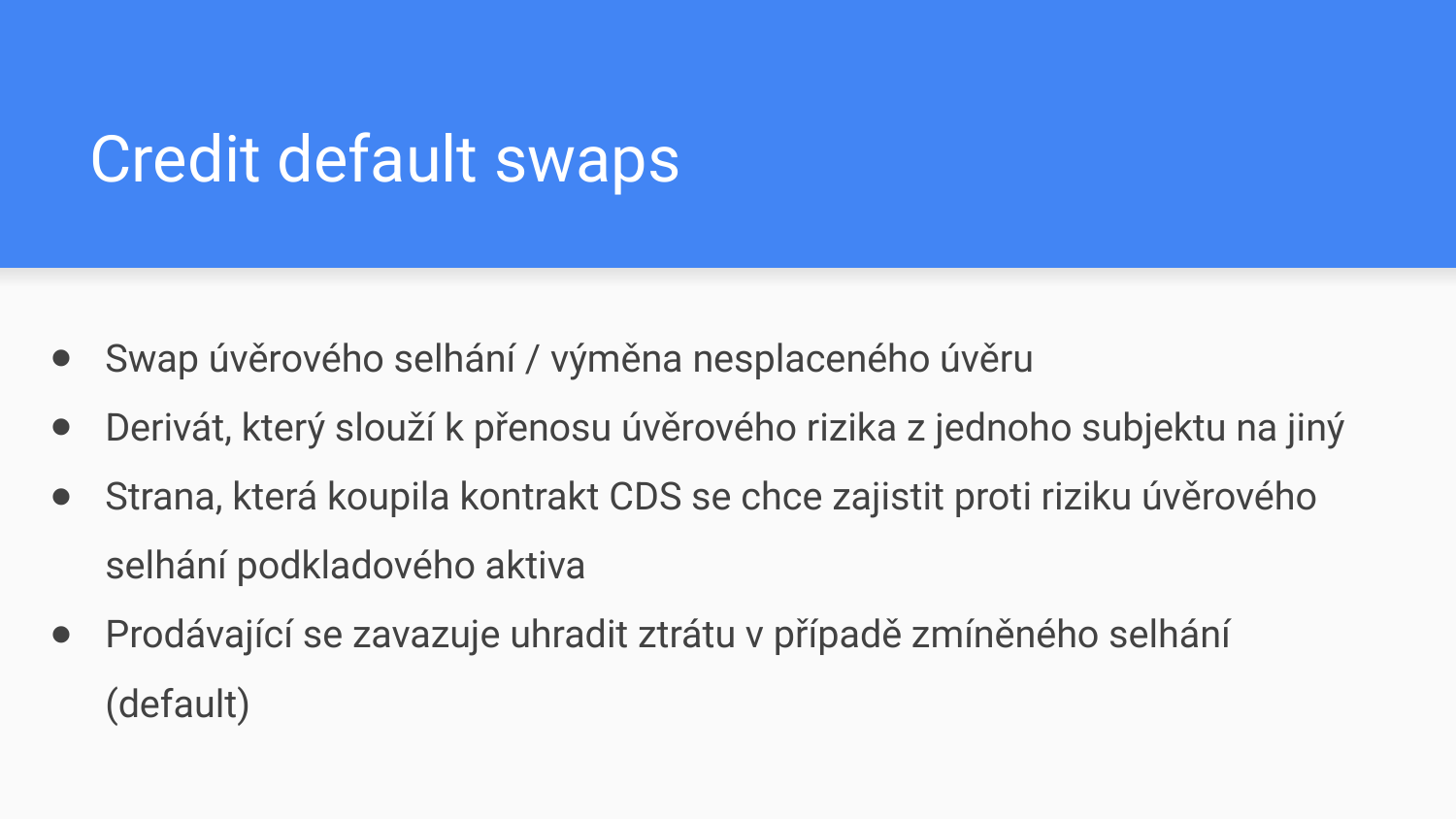

# Credit default swaps
Swap úvěrového selhání / výměna nesplaceného úvěru
Derivát, který slouží k přenosu úvěrového rizika z jednoho subjektu na jiný
Strana, která koupila kontrakt CDS se chce zajistit proti riziku úvěrového selhání podkladového aktiva
Prodávající se zavazuje uhradit ztrátu v případě zmíněného selhání (default)